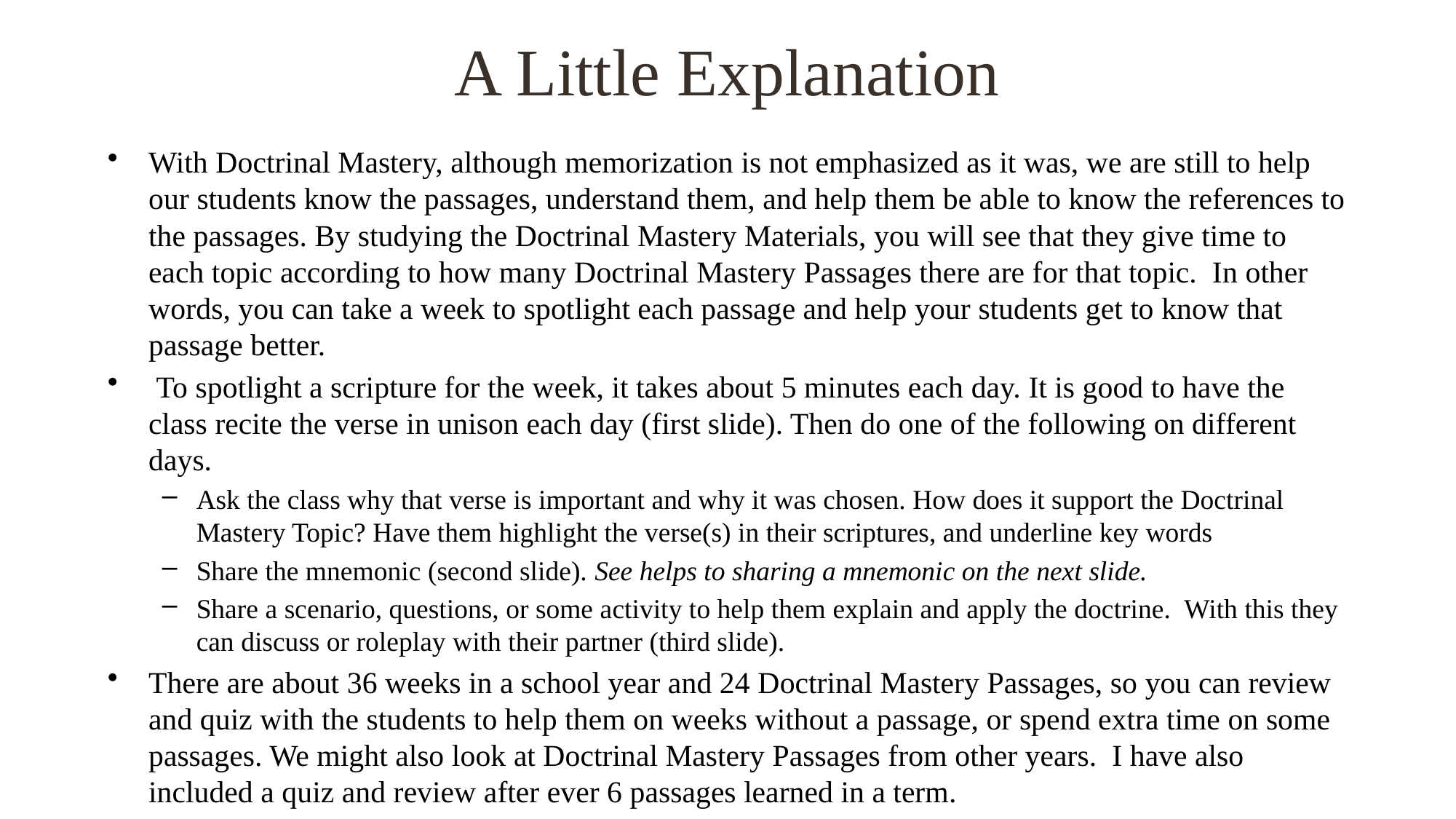

# A Little Explanation
With Doctrinal Mastery, although memorization is not emphasized as it was, we are still to help our students know the passages, understand them, and help them be able to know the references to the passages. By studying the Doctrinal Mastery Materials, you will see that they give time to each topic according to how many Doctrinal Mastery Passages there are for that topic.  In other words, you can take a week to spotlight each passage and help your students get to know that passage better.
 To spotlight a scripture for the week, it takes about 5 minutes each day. It is good to have the class recite the verse in unison each day (first slide). Then do one of the following on different days.
Ask the class why that verse is important and why it was chosen. How does it support the Doctrinal Mastery Topic? Have them highlight the verse(s) in their scriptures, and underline key words
Share the mnemonic (second slide). See helps to sharing a mnemonic on the next slide.
Share a scenario, questions, or some activity to help them explain and apply the doctrine.  With this they can discuss or roleplay with their partner (third slide).
There are about 36 weeks in a school year and 24 Doctrinal Mastery Passages, so you can review and quiz with the students to help them on weeks without a passage, or spend extra time on some passages. We might also look at Doctrinal Mastery Passages from other years.  I have also included a quiz and review after ever 6 passages learned in a term.